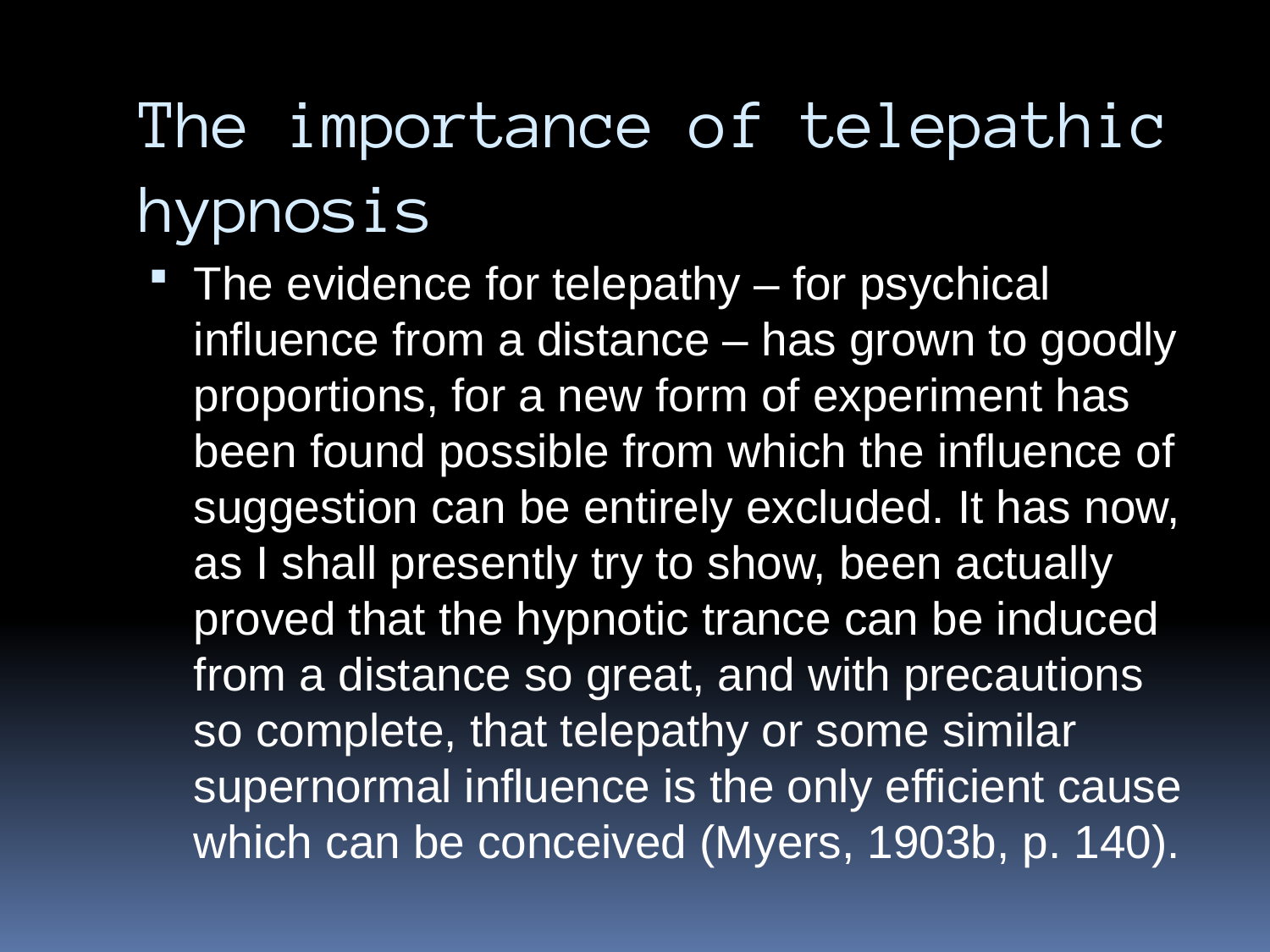

# The importance of telepathic hypnosis
The evidence for telepathy – for psychical influence from a distance – has grown to goodly proportions, for a new form of experiment has been found possible from which the influence of suggestion can be entirely excluded. It has now, as I shall presently try to show, been actually proved that the hypnotic trance can be induced from a distance so great, and with precautions so complete, that telepathy or some similar supernormal influence is the only efficient cause which can be conceived (Myers, 1903b, p. 140).